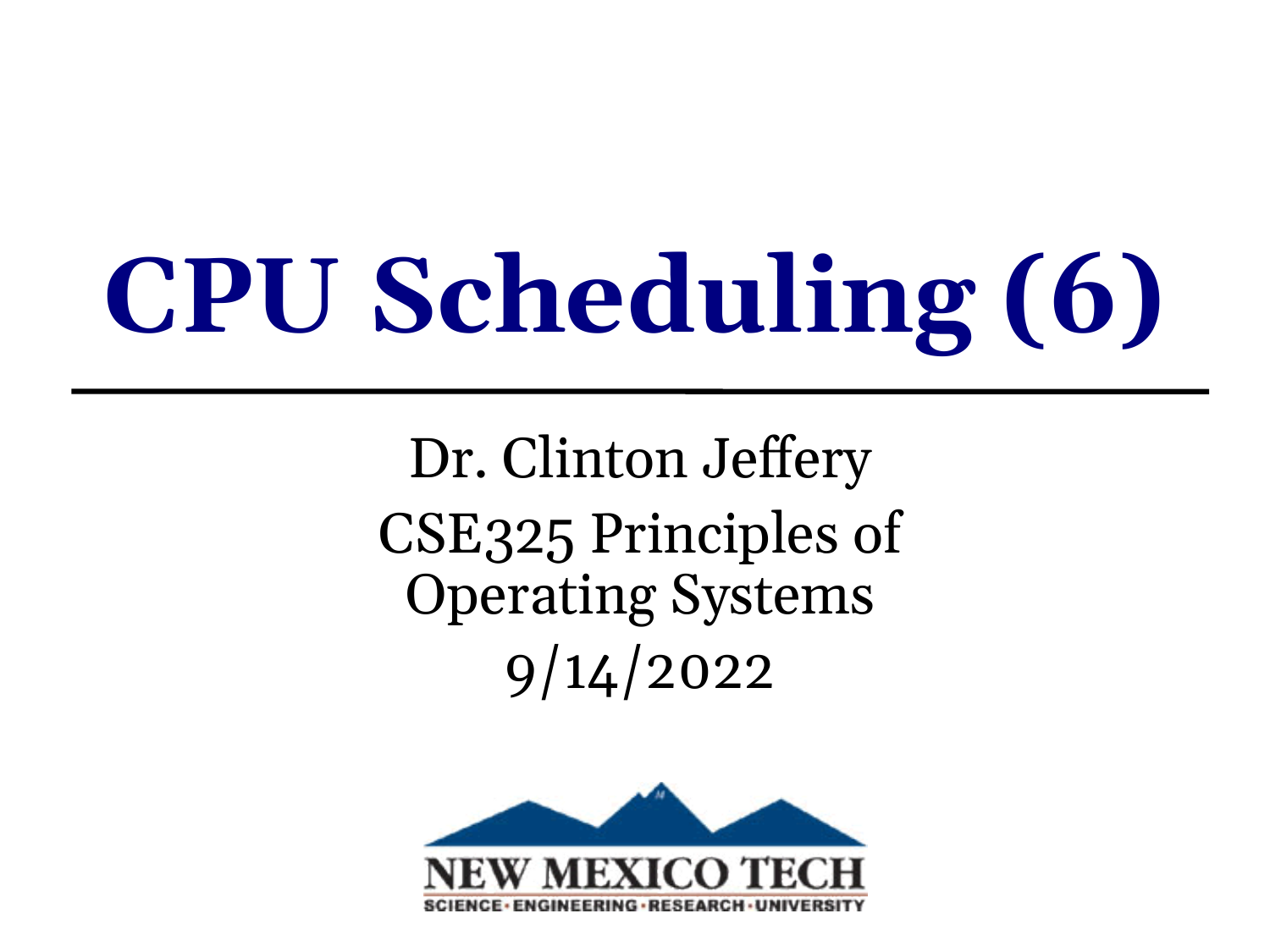

CPU Scheduling (6)
Dr. Clinton Jeffery
CSE325 Principles of
Operating Systems
9/14/2022